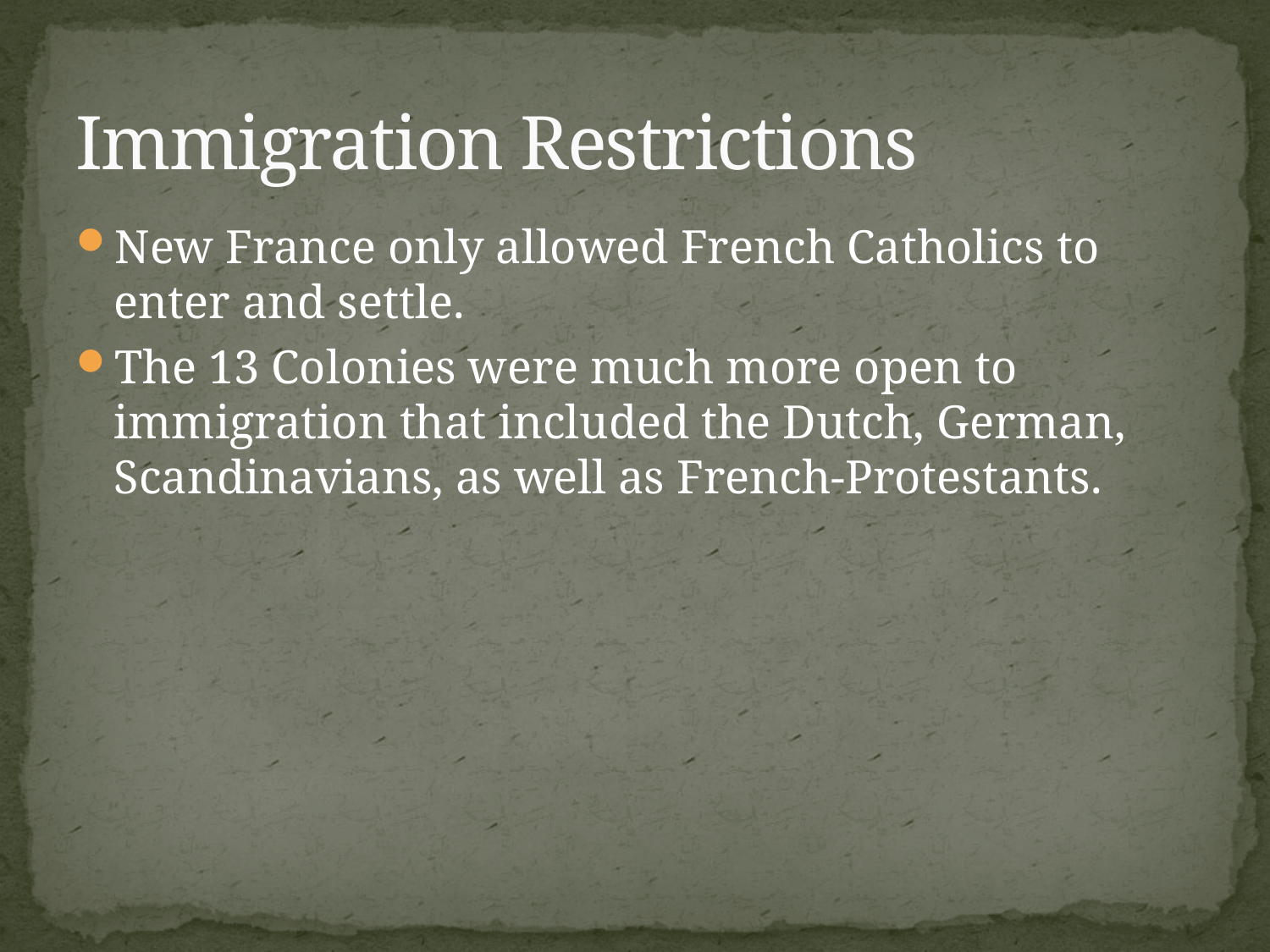

# Immigration Restrictions
New France only allowed French Catholics to enter and settle.
The 13 Colonies were much more open to immigration that included the Dutch, German, Scandinavians, as well as French-Protestants.